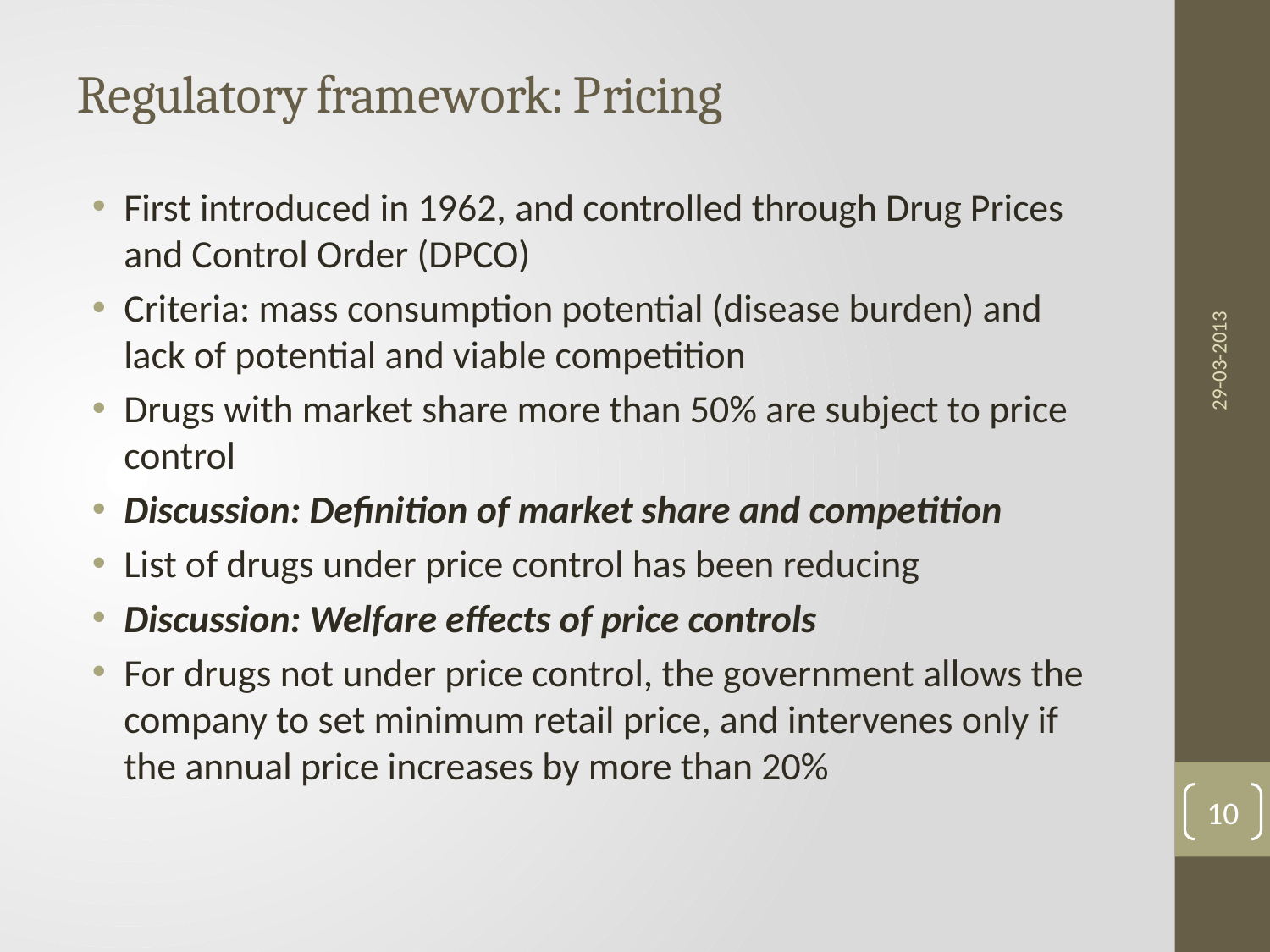

# Regulatory framework: Pricing
First introduced in 1962, and controlled through Drug Prices and Control Order (DPCO)
Criteria: mass consumption potential (disease burden) and lack of potential and viable competition
Drugs with market share more than 50% are subject to price control
Discussion: Definition of market share and competition
List of drugs under price control has been reducing
Discussion: Welfare effects of price controls
For drugs not under price control, the government allows the company to set minimum retail price, and intervenes only if the annual price increases by more than 20%
29-03-2013
10